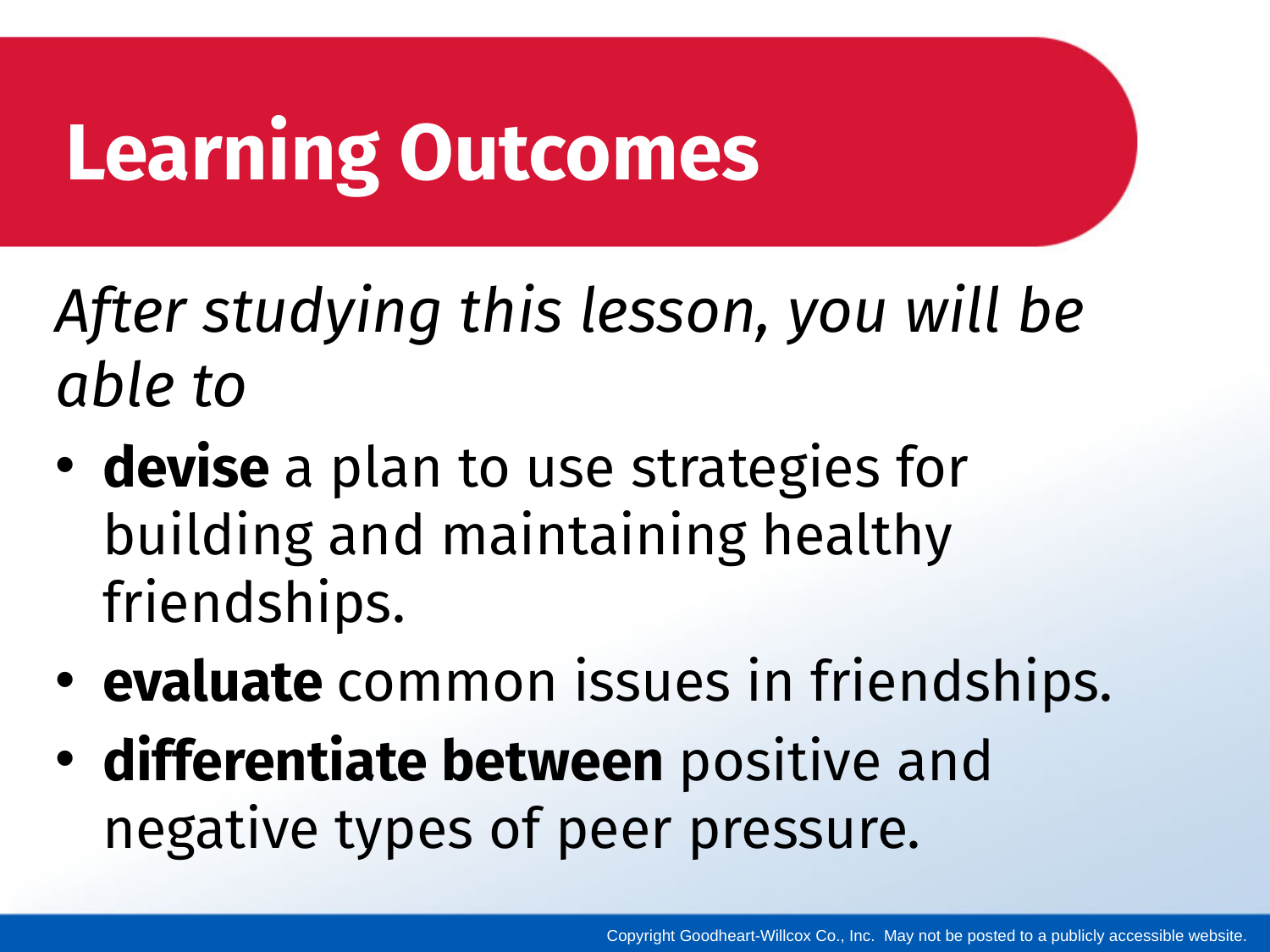

# Learning Outcomes
After studying this lesson, you will be able to
devise a plan to use strategies for building and maintaining healthy friendships.
evaluate common issues in friendships.
differentiate between positive and negative types of peer pressure.